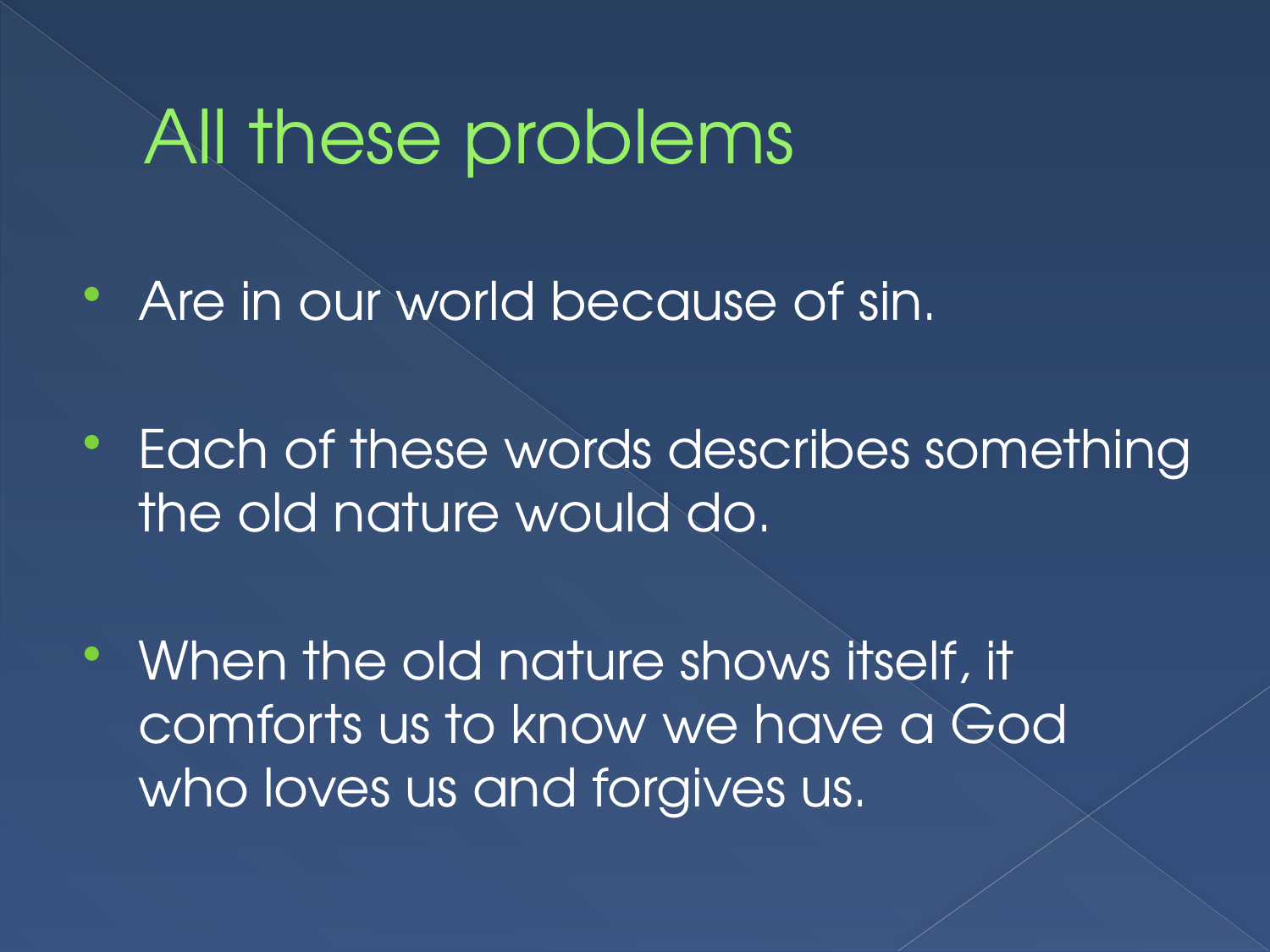

# All these problems
Are in our world because of sin.

Each of these words describes something the old nature would do.

When the old nature shows itself, it comforts us to know we have a God who loves us and forgives us.